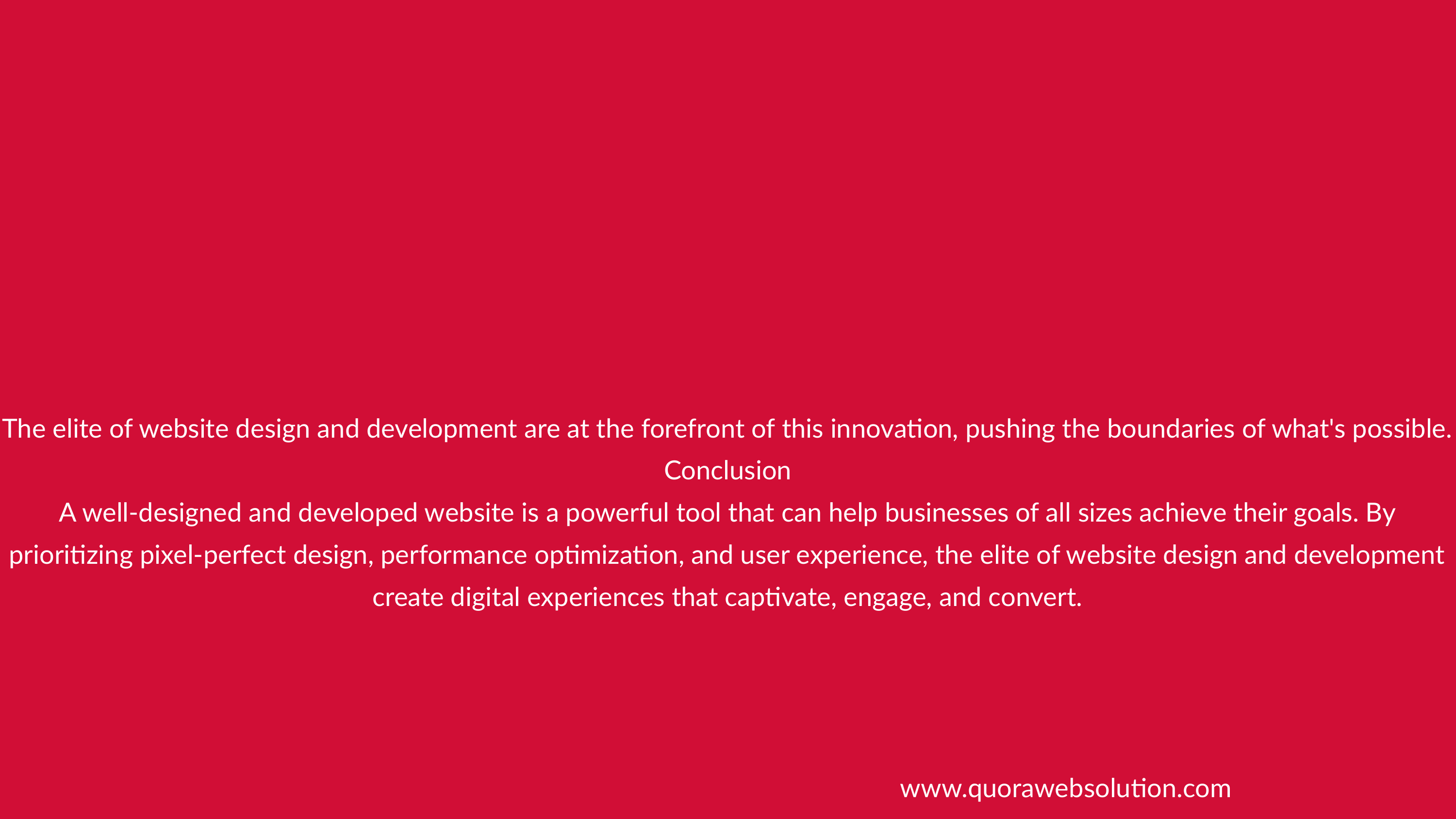

The elite of website design and development are at the forefront of this innovation, pushing the boundaries of what's possible.
Conclusion
A well-designed and developed website is a powerful tool that can help businesses of all sizes achieve their goals. By prioritizing pixel-perfect design, performance optimization, and user experience, the elite of website design and development create digital experiences that captivate, engage, and convert.
www.quorawebsolution.com